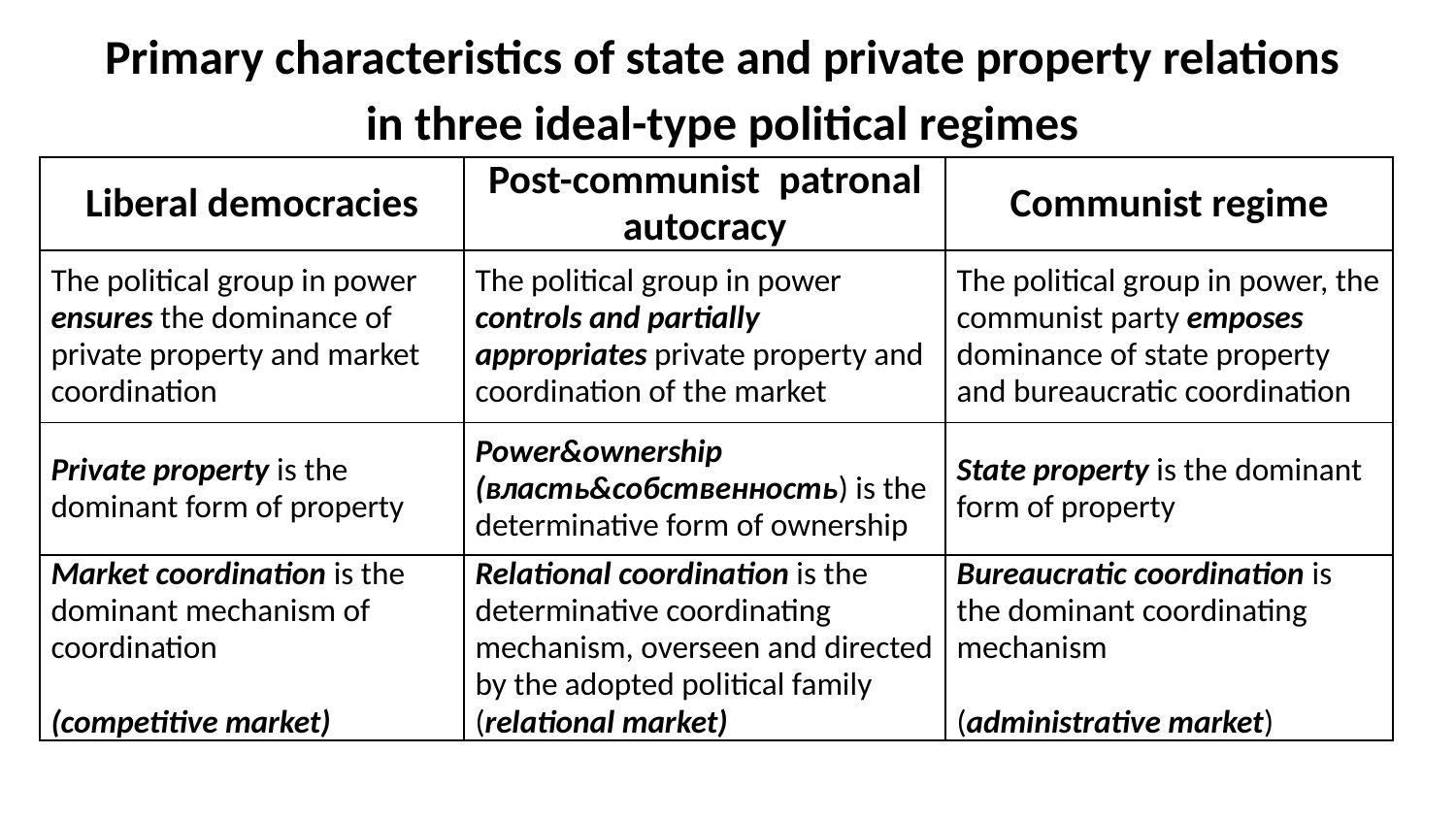

# Primary characteristics of state and private property relations in three ideal-type political regimes
| Liberal democracies | Post-communist patronal autocracy | Communist regime |
| --- | --- | --- |
| The political group in power ensures the dominance of private property and market coordination | The political group in power controls and partially appropriates private property and coordination of the market | The political group in power, the communist party emposes dominance of state property and bureaucratic coordination |
| Private property is the dominant form of property | Power&ownership (власть&собственность) is the determinative form of ownership | State property is the dominant form of property |
| Market coordination is the dominant mechanism of coordination (competitive market) | Relational coordination is the determinative coordinating mechanism, overseen and directed by the adopted political family (relational market) | Bureaucratic coordination is the dominant coordinating mechanism (administrative market) |